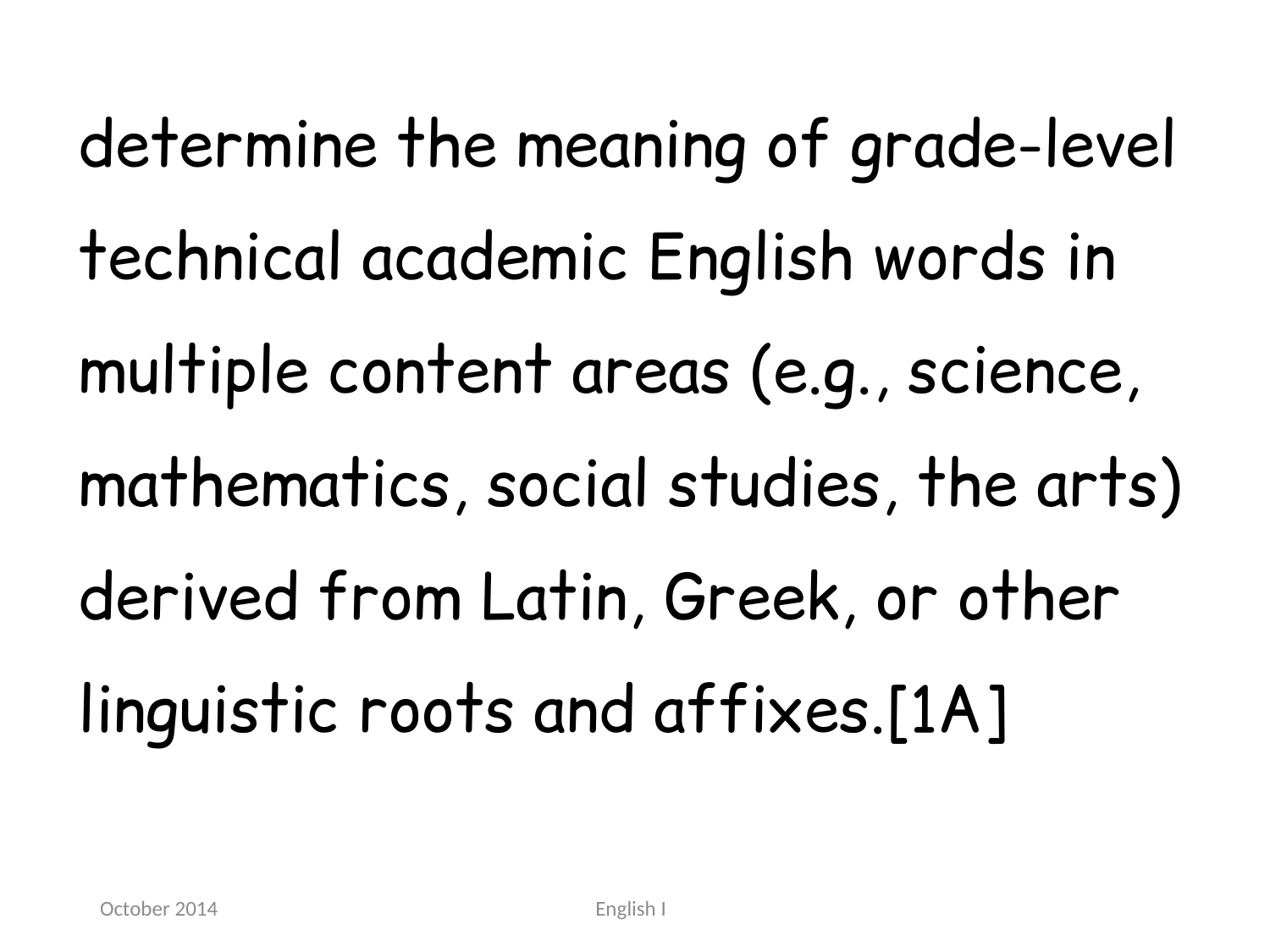

determine the meaning of grade-level technical academic English words in multiple content areas (e.g., science, mathematics, social studies, the arts) derived from Latin, Greek, or other linguistic roots and affixes.[1A]
October 2014
English I